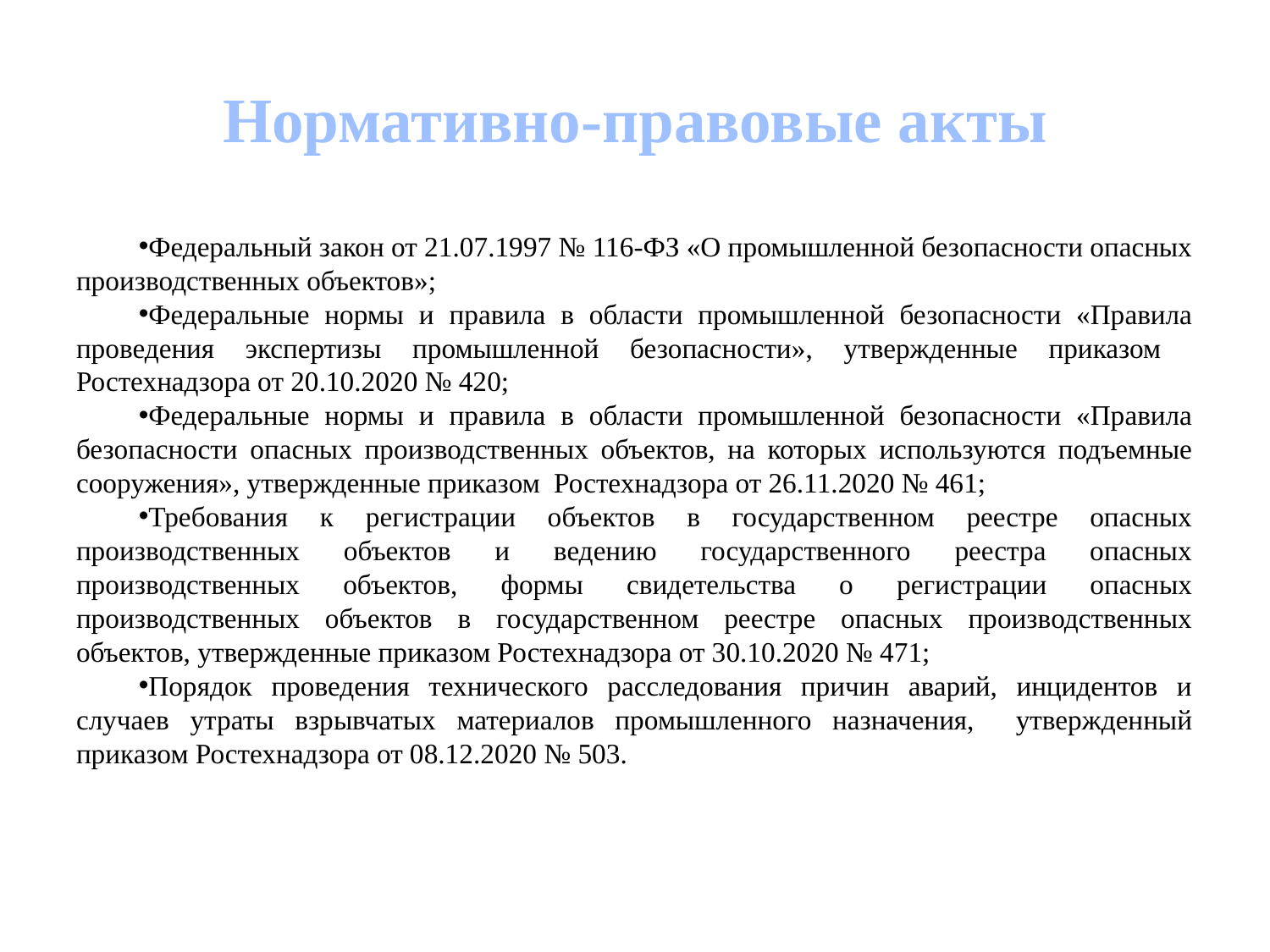

# Нормативно-правовые акты
Федеральный закон от 21.07.1997 № 116-ФЗ «О промышленной безопасности опасных производственных объектов»;
Федеральные нормы и правила в области промышленной безопасности «Правила проведения экспертизы промышленной безопасности», утвержденные приказом  Ростехнадзора от 20.10.2020 № 420;
Федеральные нормы и правила в области промышленной безопасности «Правила безопасности опасных производственных объектов, на которых используются подъемные сооружения», утвержденные приказом  Ростехнадзора от 26.11.2020 № 461;
Требования к регистрации объектов в государственном реестре опасных производственных объектов и ведению государственного реестра опасных производственных объектов, формы свидетельства о регистрации опасных производственных объектов в государственном реестре опасных производственных объектов, утвержденные приказом Ростехнадзора от 30.10.2020 № 471;
Порядок проведения технического расследования причин аварий, инцидентов и случаев утраты взрывчатых материалов промышленного назначения,  утвержденный приказом Ростехнадзора от 08.12.2020 № 503.